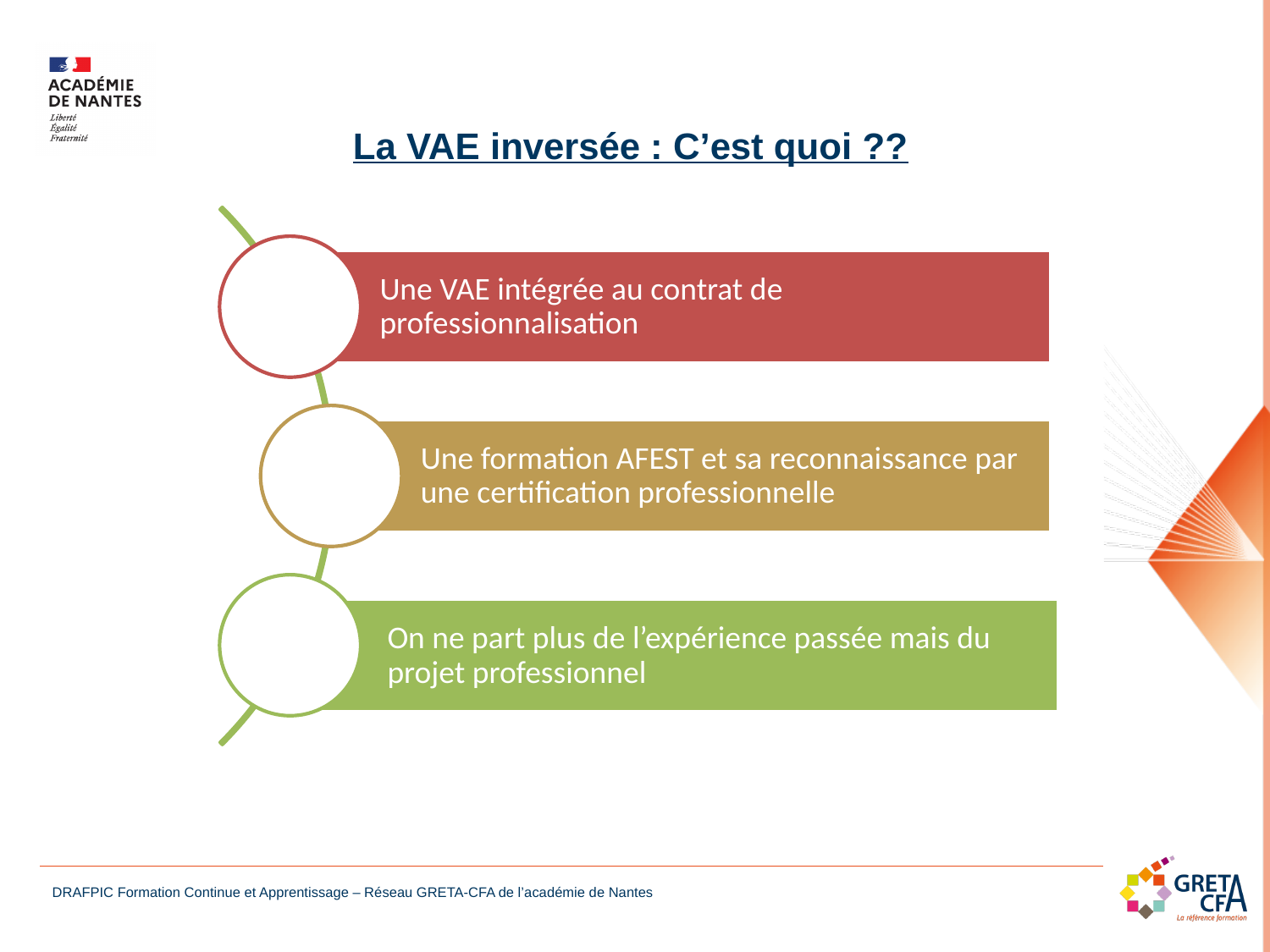

La VAE inversée : C’est quoi ??
Une VAE intégrée au contrat de professionnalisation
Une formation AFEST et sa reconnaissance par une certification professionnelle
On ne part plus de l’expérience passée mais du projet professionnel